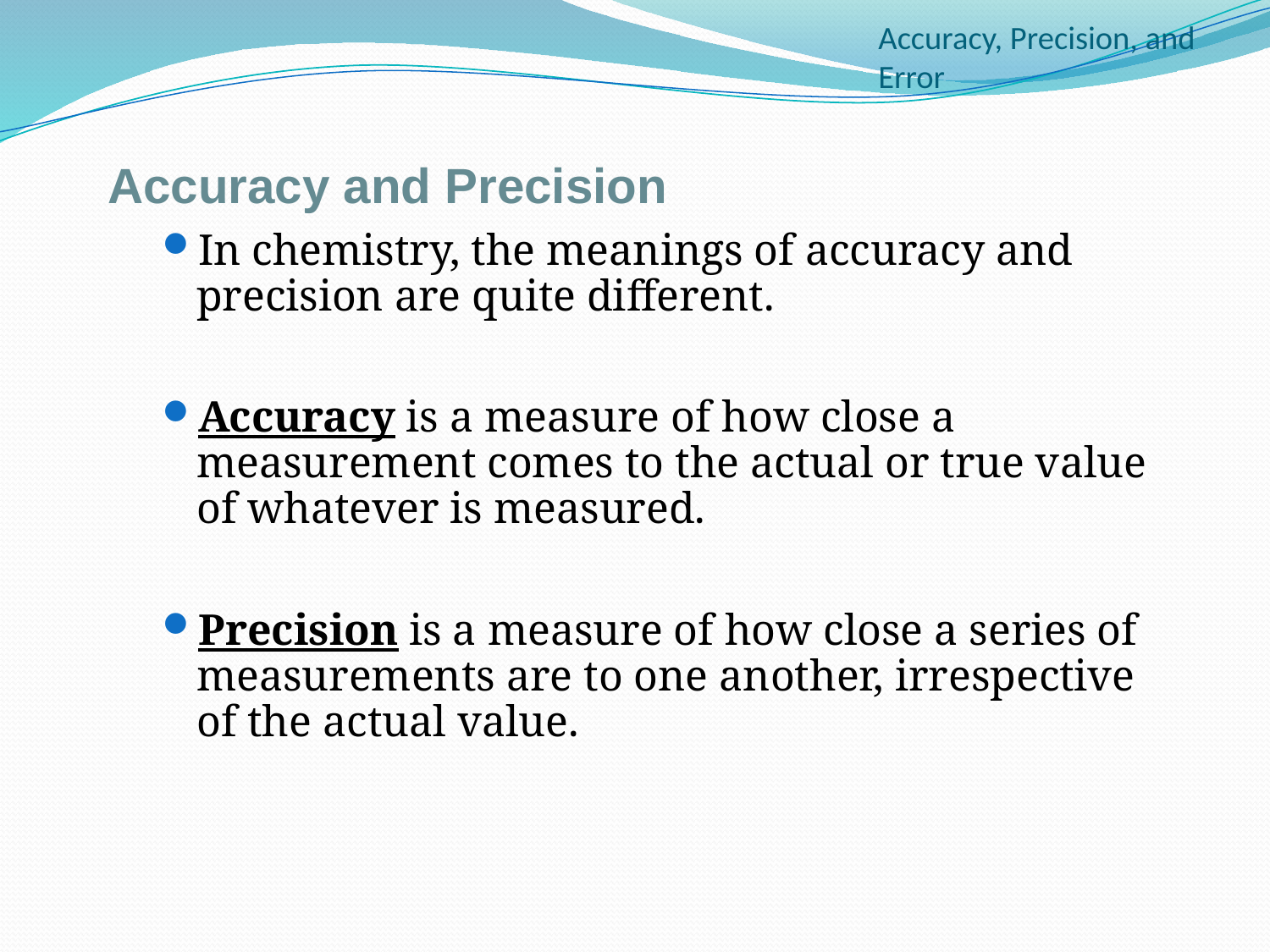

# Accuracy, Precision, and Error
Accuracy and Precision
In chemistry, the meanings of accuracy and precision are quite different.

Accuracy is a measure of how close a measurement comes to the actual or true value of whatever is measured.

Precision is a measure of how close a series of measurements are to one another, irrespective of the actual value.